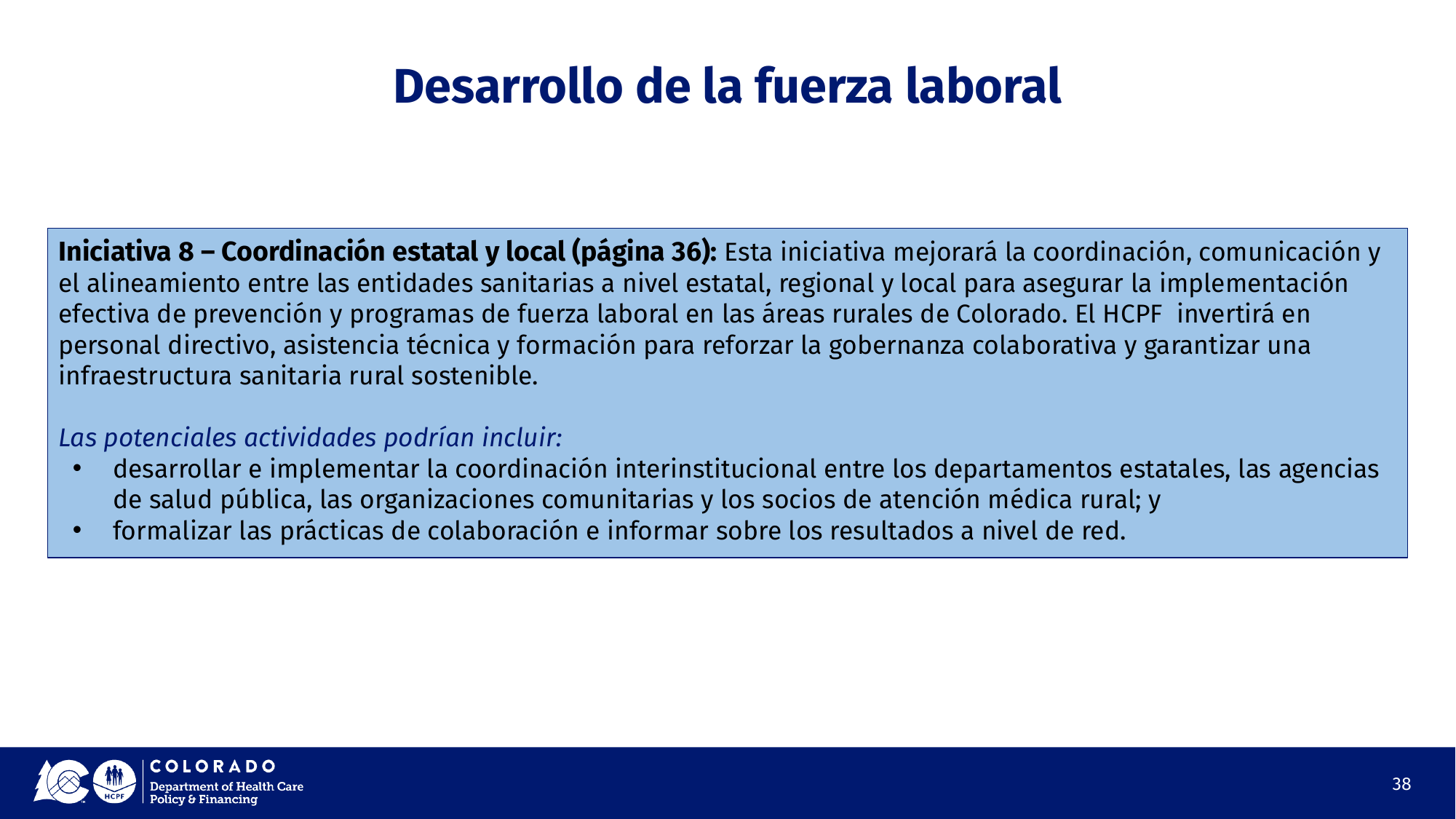

# Desarrollo de la fuerza laboral
Iniciativa 8 – Coordinación estatal y local (página 36): Esta iniciativa mejorará la coordinación, comunicación y el alineamiento entre las entidades sanitarias a nivel estatal, regional y local para asegurar la implementación efectiva de prevención y programas de fuerza laboral en las áreas rurales de Colorado. El HCPF  invertirá en personal directivo, asistencia técnica y formación para reforzar la gobernanza colaborativa y garantizar una infraestructura sanitaria rural sostenible.

Las potenciales actividades podrían incluir:
desarrollar e implementar la coordinación interinstitucional entre los departamentos estatales, las agencias de salud pública, las organizaciones comunitarias y los socios de atención médica rural; y
formalizar las prácticas de colaboración e informar sobre los resultados a nivel de red.

38